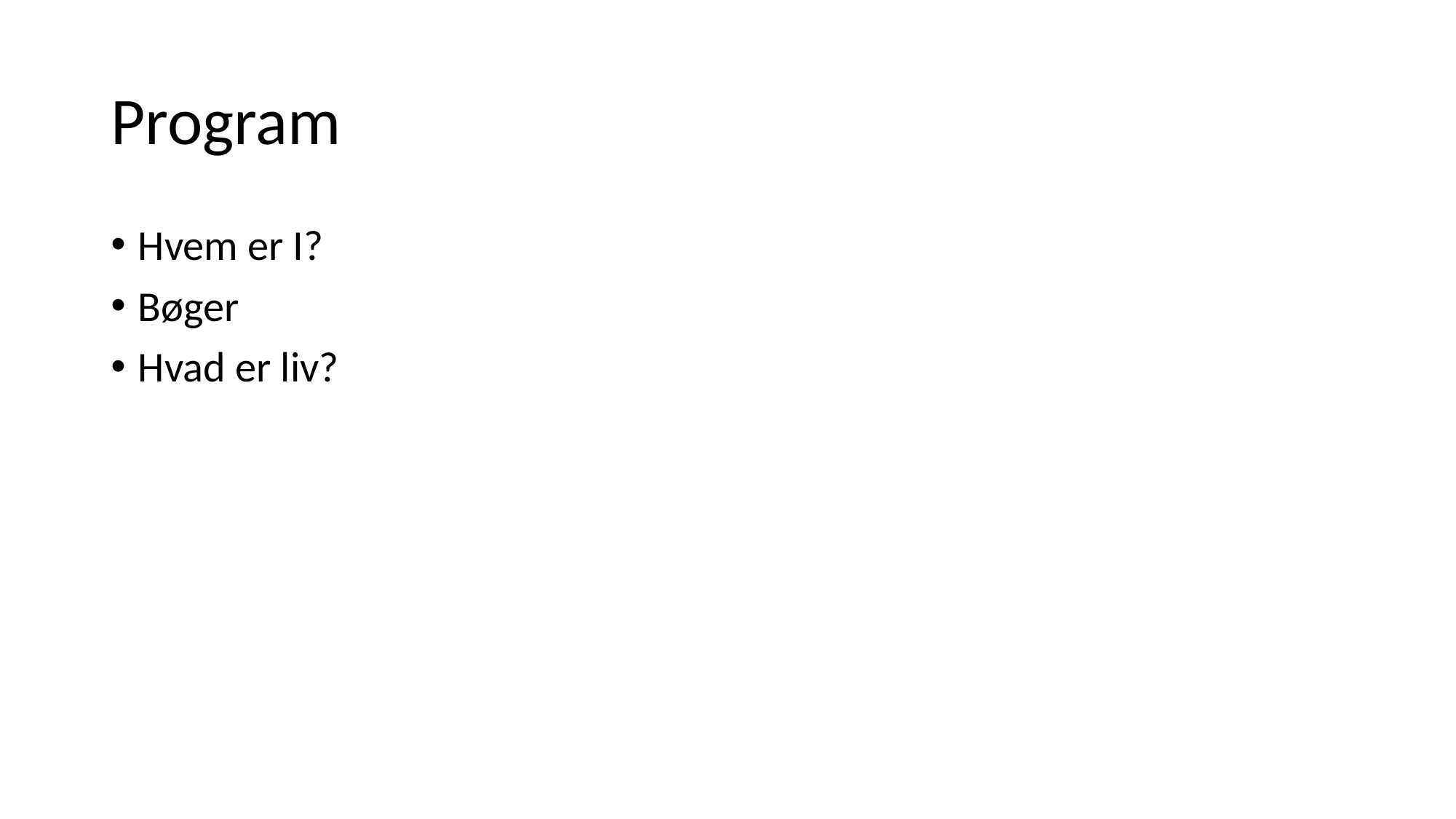

# Program
Hvem er I?
Bøger
Hvad er liv?